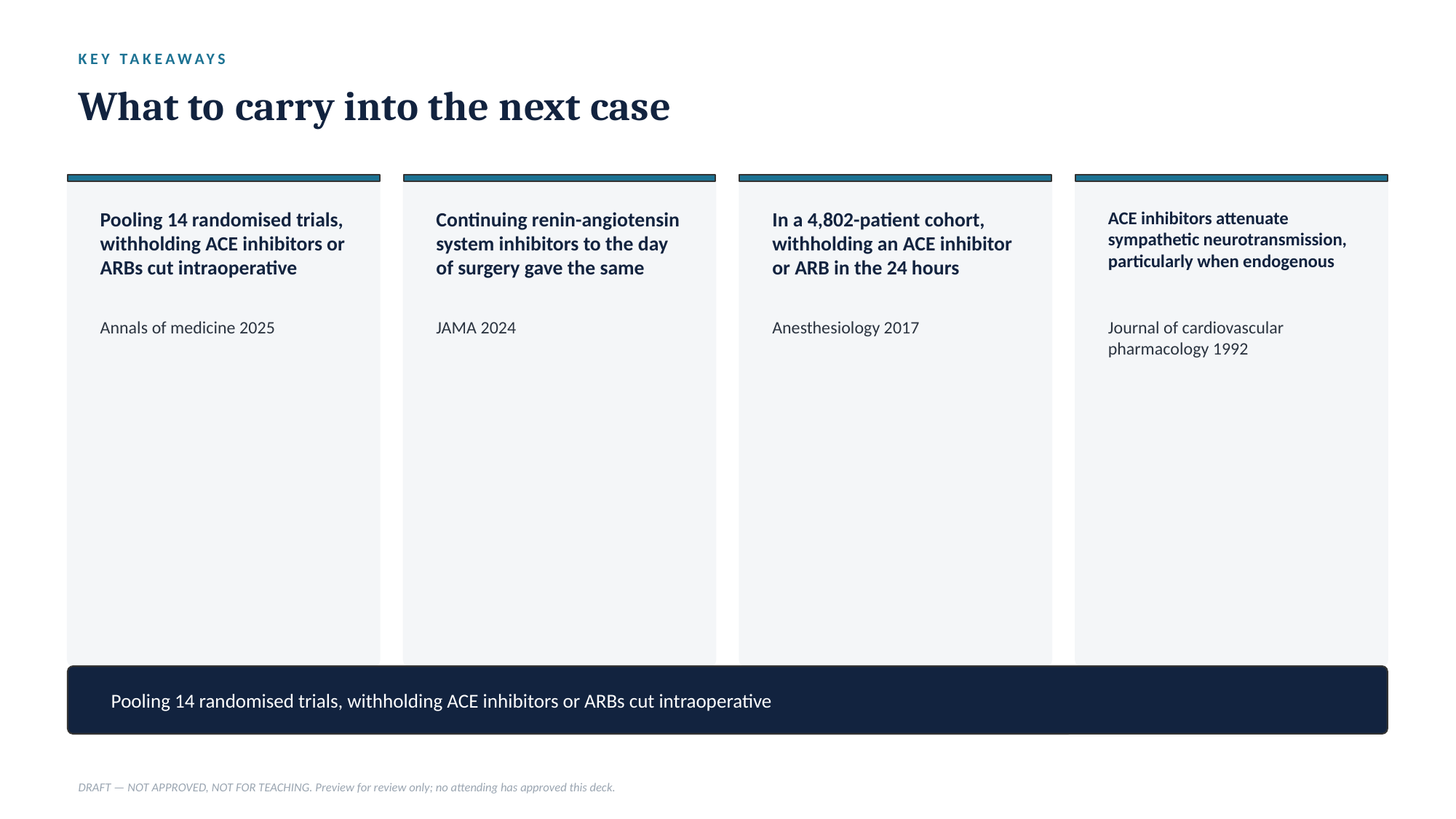

KEY TAKEAWAYS
What to carry into the next case

Pooling 14 randomised trials, withholding ACE inhibitors or ARBs cut intraoperative
Continuing renin-angiotensin system inhibitors to the day of surgery gave the same
In a 4,802-patient cohort, withholding an ACE inhibitor or ARB in the 24 hours
ACE inhibitors attenuate sympathetic neurotransmission, particularly when endogenous
Annals of medicine 2025
JAMA 2024
Anesthesiology 2017
Journal of cardiovascular pharmacology 1992

Pooling 14 randomised trials, withholding ACE inhibitors or ARBs cut intraoperative
DRAFT — NOT APPROVED, NOT FOR TEACHING. Preview for review only; no attending has approved this deck.